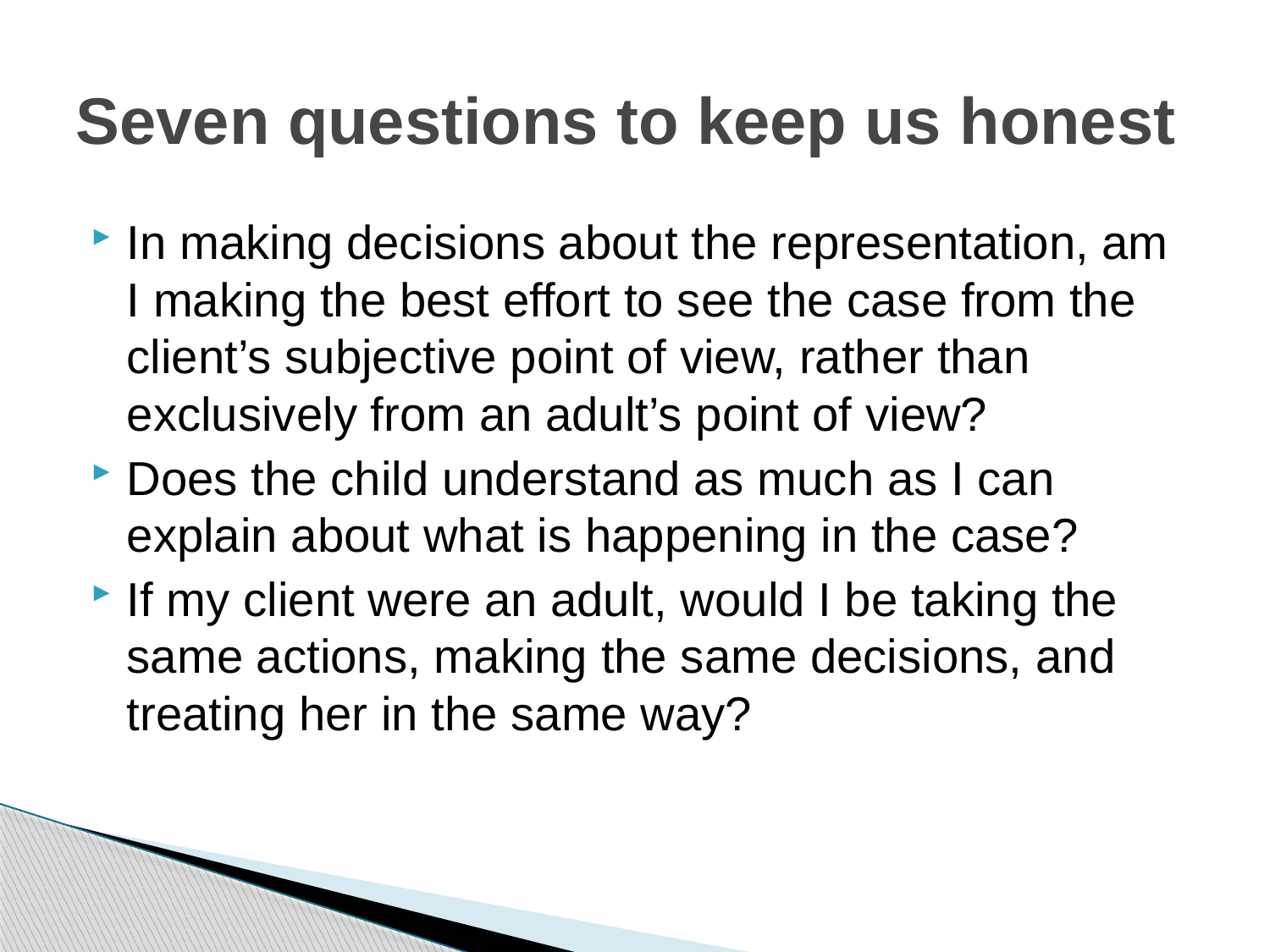

# Seven questions to keep us honest
In making decisions about the representation, am I making the best effort to see the case from the client’s subjective point of view, rather than exclusively from an adult’s point of view?
Does the child understand as much as I can explain about what is happening in the case?
If my client were an adult, would I be taking the same actions, making the same decisions, and treating her in the same way?